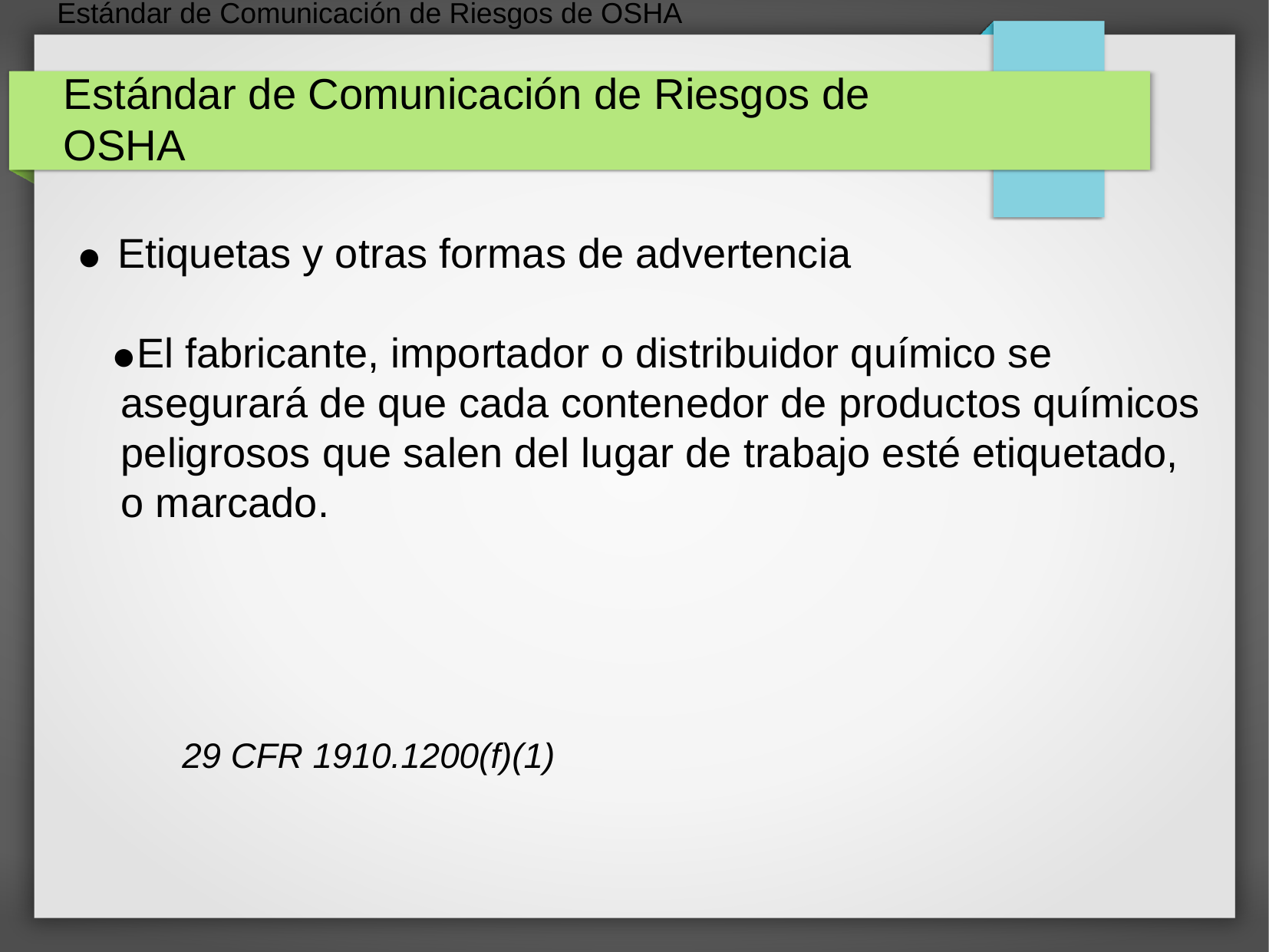

# Estándar de Comunicación de Riesgos de OSHA
Estándar de Comunicación de Riesgos de OSHA
Etiquetas y otras formas de advertencia

El fabricante, importador o distribuidor químico se asegurará de que cada contenedor de productos químicos peligrosos que salen del lugar de trabajo esté etiquetado, o marcado.

29 CFR 1910.1200(f)(1)